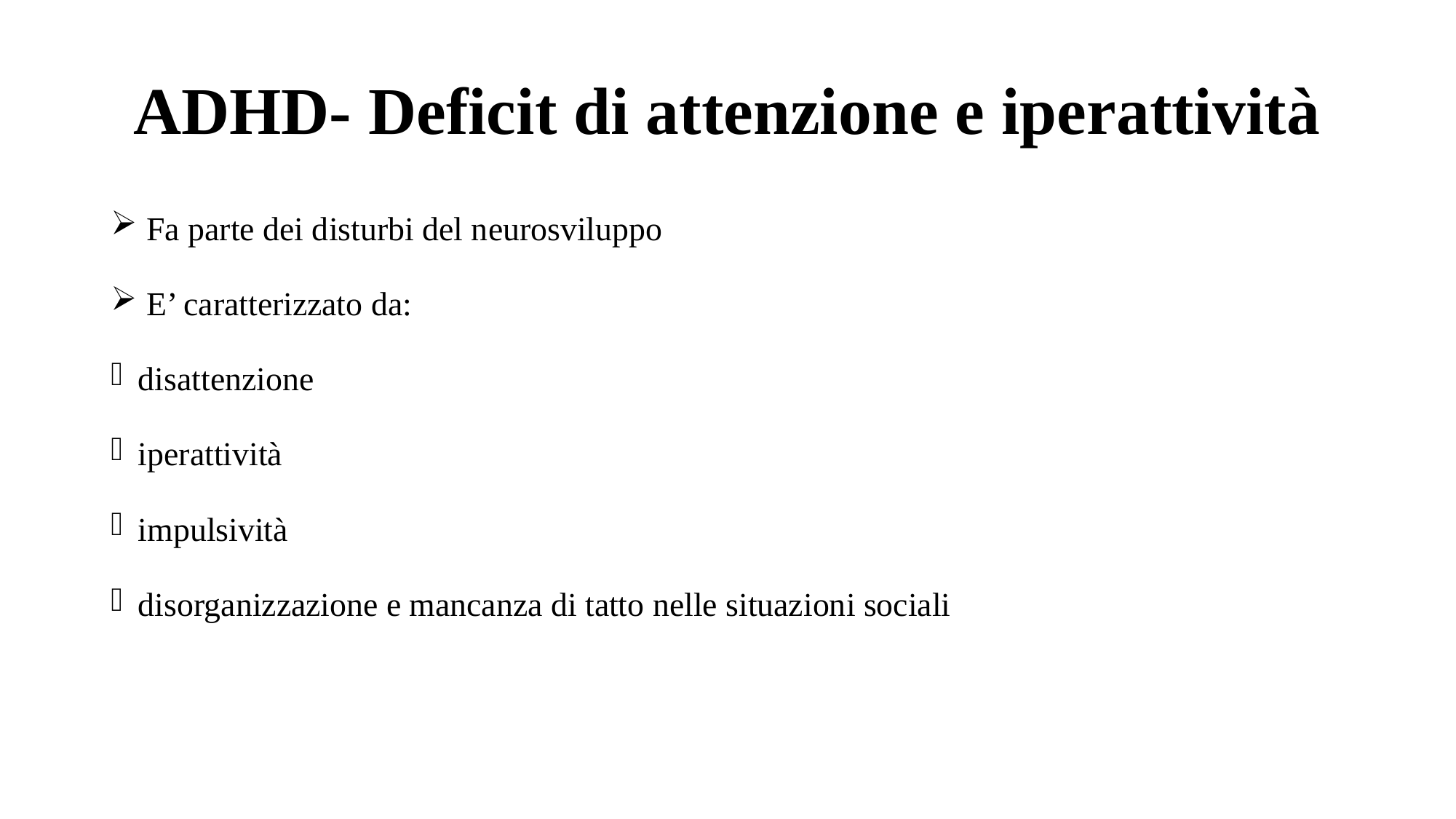

# ADHD- Deficit di attenzione e iperattività
 Fa parte dei disturbi del neurosviluppo
 E’ caratterizzato da:
disattenzione
iperattività
impulsività
disorganizzazione e mancanza di tatto nelle situazioni sociali